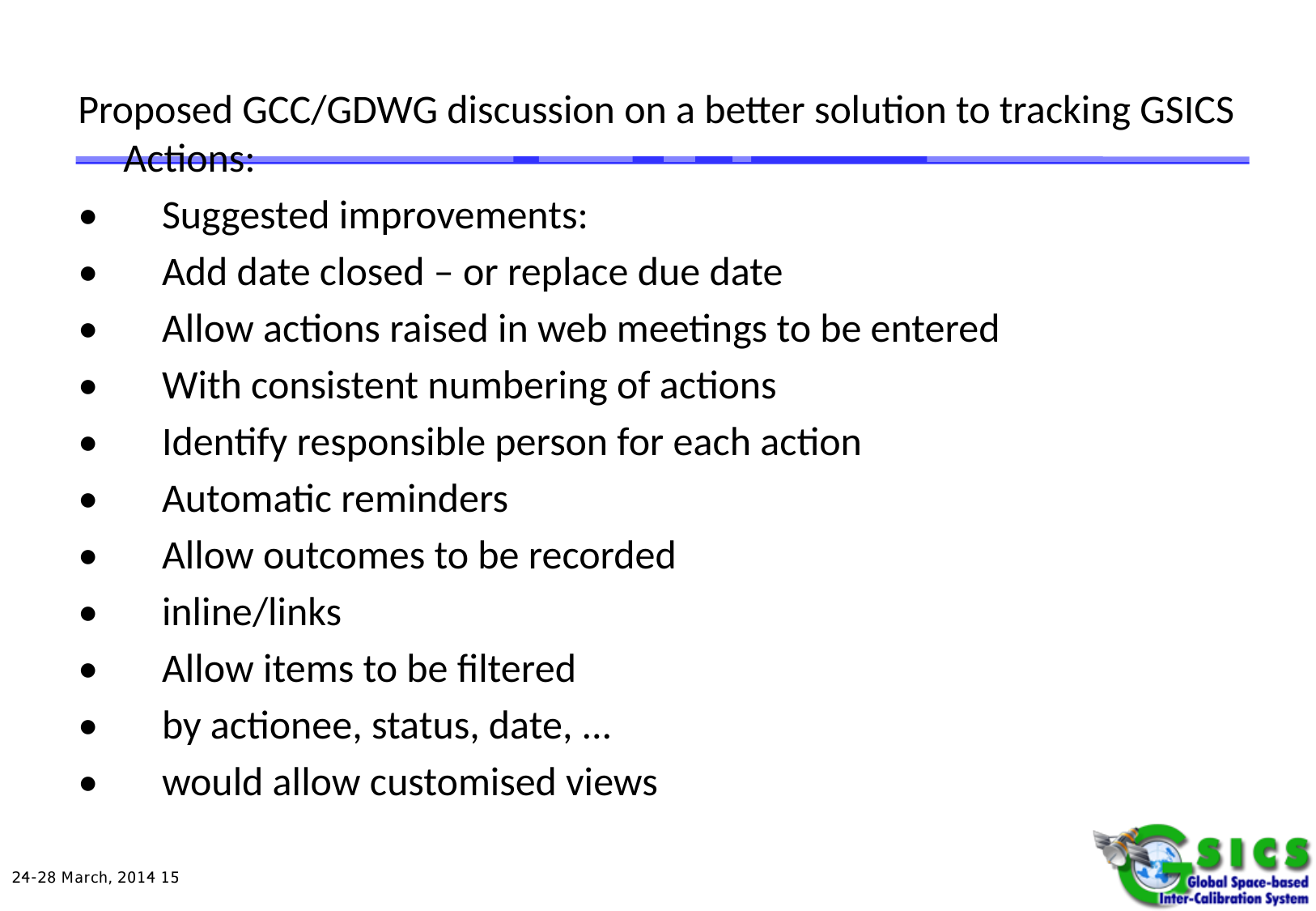

Proposed GCC/GDWG discussion on a better solution to tracking GSICS Actions:
•       Suggested improvements:
•       Add date closed – or replace due date
•       Allow actions raised in web meetings to be entered
•       With consistent numbering of actions
•       Identify responsible person for each action
•       Automatic reminders
•       Allow outcomes to be recorded
•       inline/links
•       Allow items to be filtered
•       by actionee, status, date, ...
•       would allow customised views